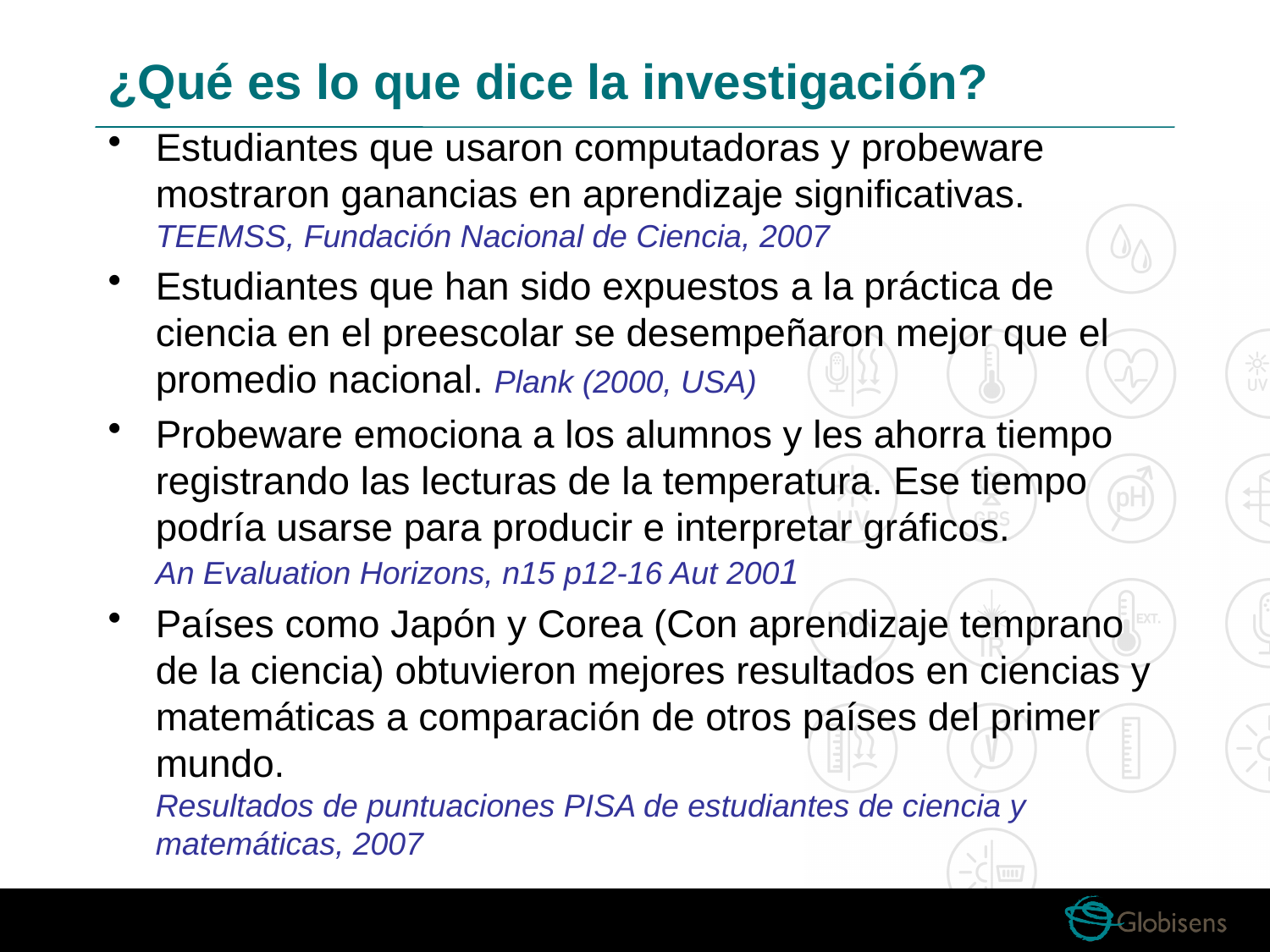

# ¿Qué es lo que dice la investigación?
Estudiantes que usaron computadoras y probeware mostraron ganancias en aprendizaje significativas.
TEEMSS, Fundación Nacional de Ciencia, 2007
Estudiantes que han sido expuestos a la práctica de ciencia en el preescolar se desempeñaron mejor que el promedio nacional. Plank (2000, USA)
Probeware emociona a los alumnos y les ahorra tiempo registrando las lecturas de la temperatura. Ese tiempo podría usarse para producir e interpretar gráficos.
An Evaluation Horizons, n15 p12-16 Aut 2001
Países como Japón y Corea (Con aprendizaje temprano de la ciencia) obtuvieron mejores resultados en ciencias y matemáticas a comparación de otros países del primer mundo.
Resultados de puntuaciones PISA de estudiantes de ciencia y matemáticas, 2007